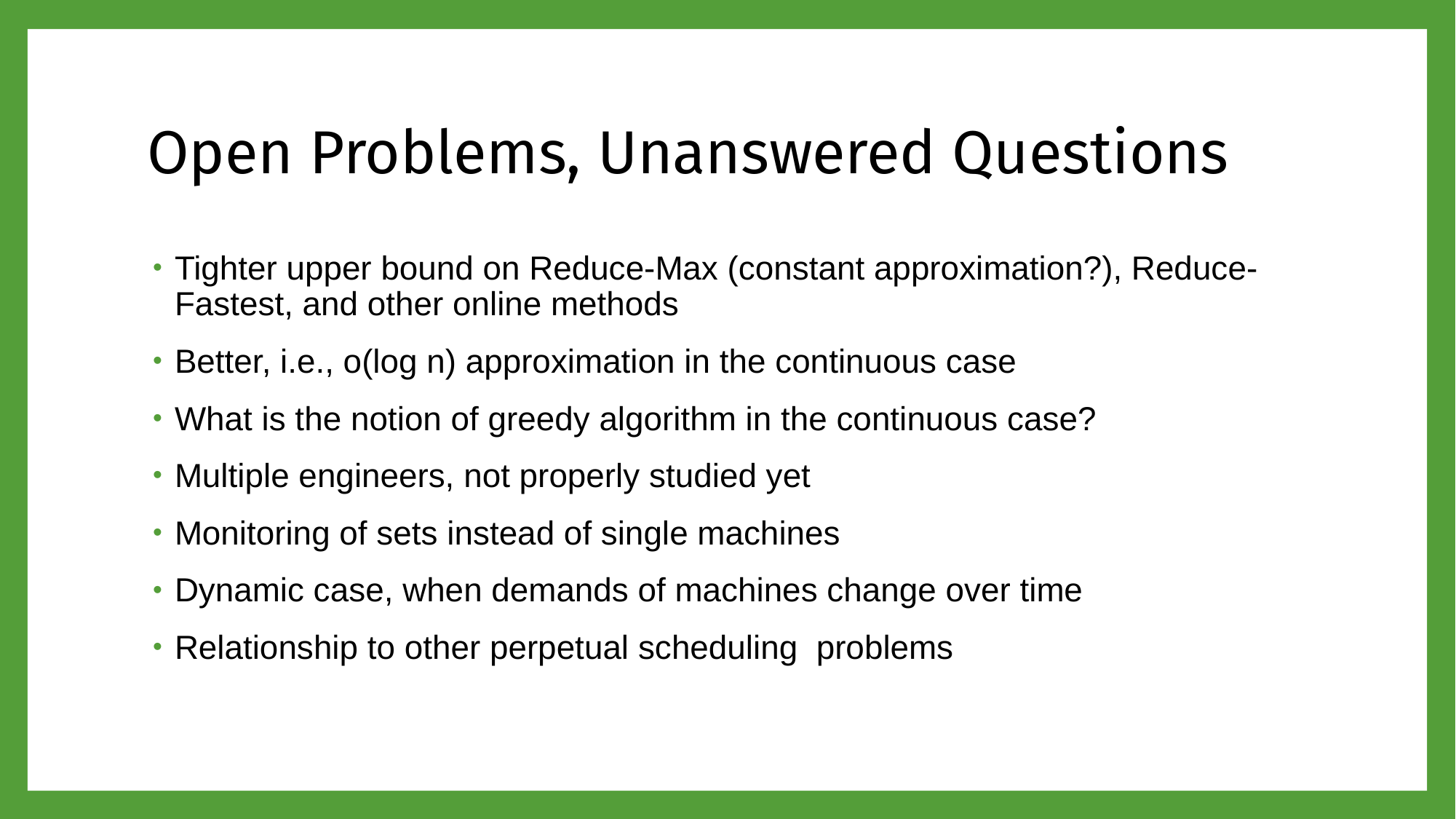

# Open Problems, Unanswered Questions
Tighter upper bound on Reduce-Max (constant approximation?), Reduce-Fastest, and other online methods
Better, i.e., o(log n) approximation in the continuous case
What is the notion of greedy algorithm in the continuous case?
Multiple engineers, not properly studied yet
Monitoring of sets instead of single machines
Dynamic case, when demands of machines change over time
Relationship to other perpetual scheduling  problems